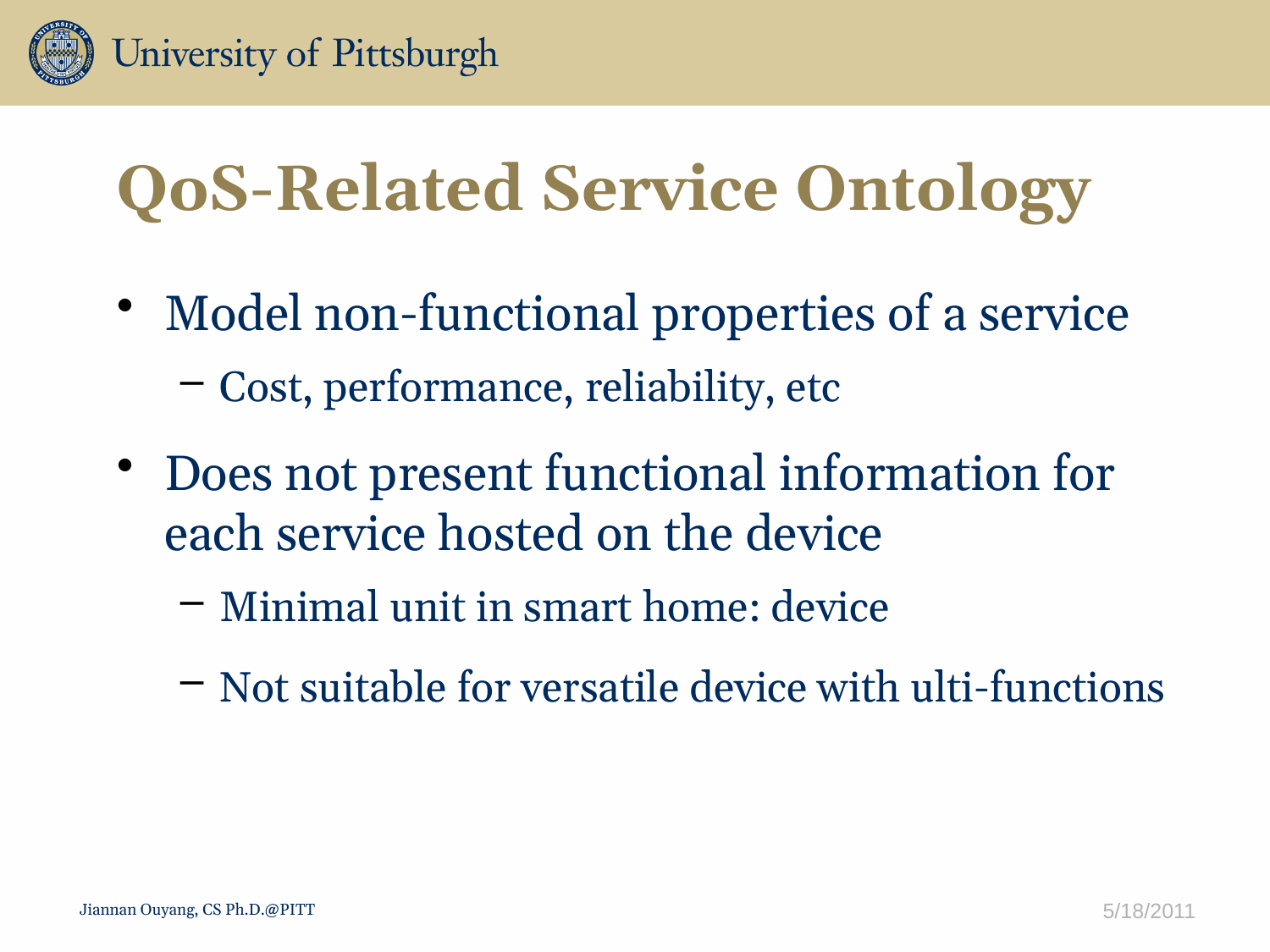

# QoS-Related Service Ontology
Model non-functional properties of a service
Cost, performance, reliability, etc
Does not present functional information for each service hosted on the device
Minimal unit in smart home: device
Not suitable for versatile device with ulti-functions
5/18/2011
Jiannan Ouyang, CS Ph.D.@PITT